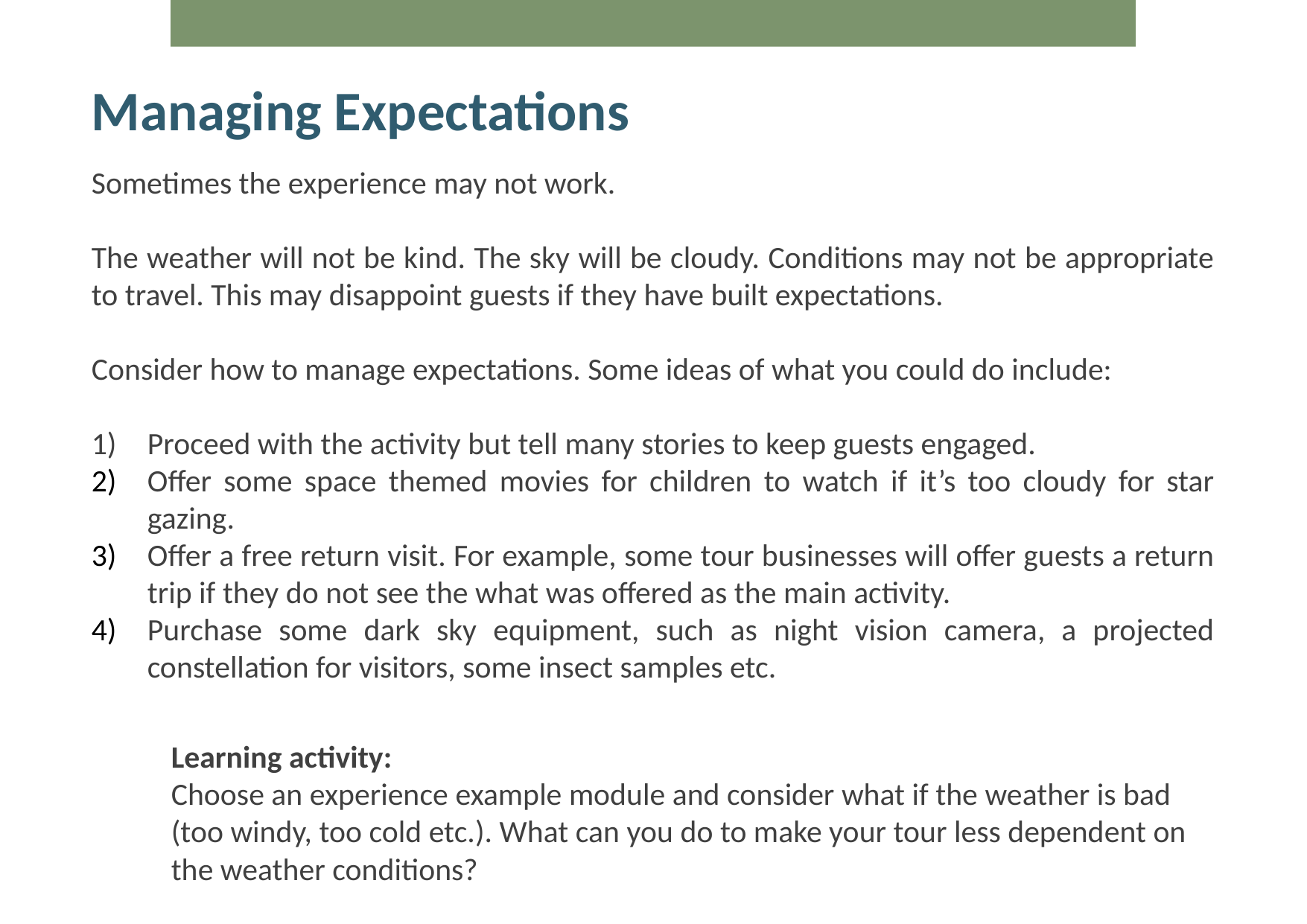

Managing Expectations
Sometimes the experience may not work.

The weather will not be kind. The sky will be cloudy. Conditions may not be appropriate to travel. This may disappoint guests if they have built expectations.

Consider how to manage expectations. Some ideas of what you could do include:

Proceed with the activity but tell many stories to keep guests engaged.
Offer some space themed movies for children to watch if it’s too cloudy for star gazing.
Offer a free return visit. For example, some tour businesses will offer guests a return trip if they do not see the what was offered as the main activity.
Purchase some dark sky equipment, such as night vision camera, a projected constellation for visitors, some insect samples etc.
Learning activity:
Choose an experience example module and consider what if the weather is bad (too windy, too cold etc.). What can you do to make your tour less dependent on the weather conditions?